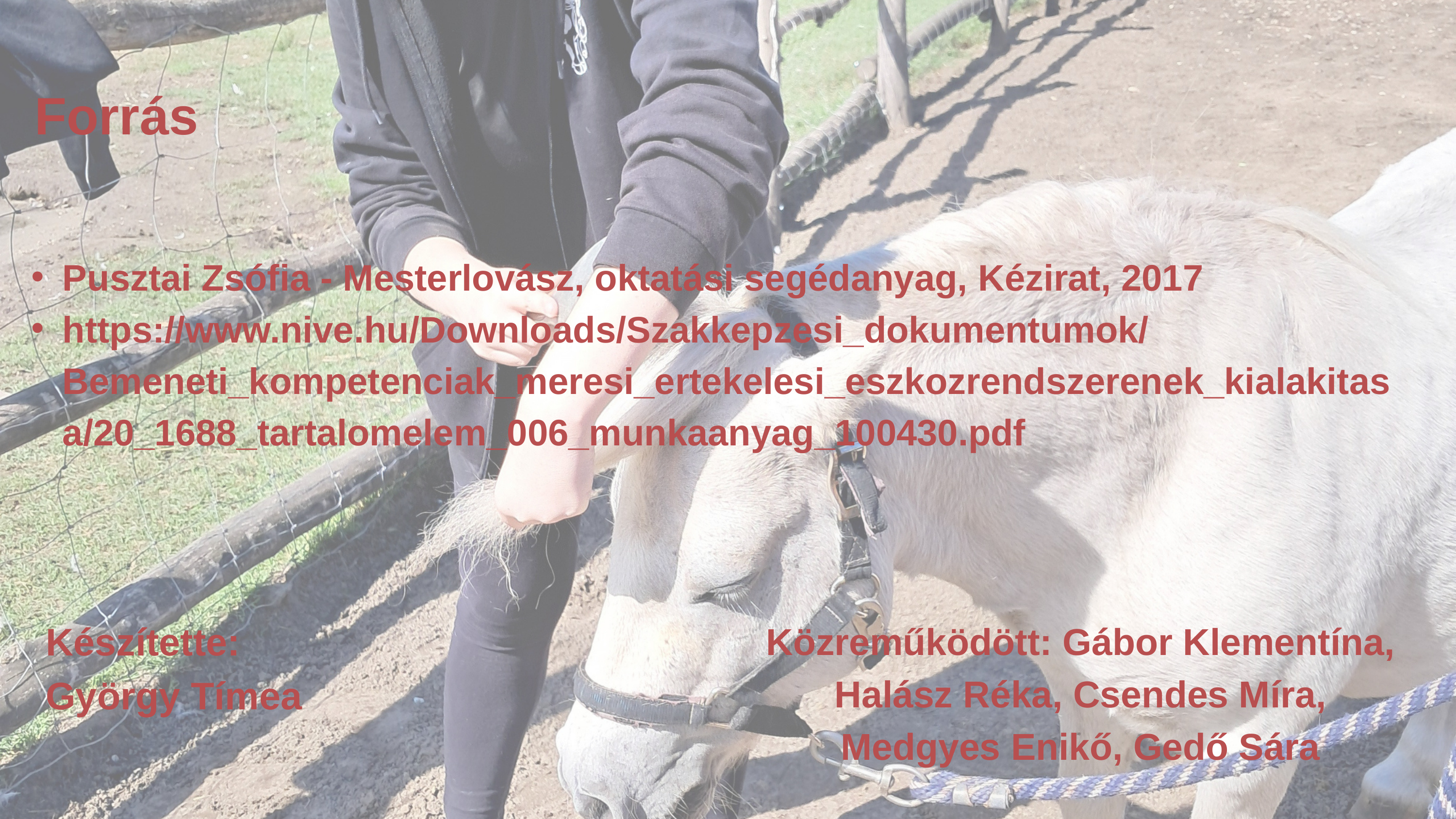

Forrás
Pusztai Zsófia - Mesterlovász, oktatási segédanyag, Kézirat, 2017
https://www.nive.hu/Downloads/Szakkepzesi_dokumentumok/Bemeneti_kompetenciak_meresi_ertekelesi_eszkozrendszerenek_kialakitasa/20_1688_tartalomelem_006_munkaanyag_100430.pdf
Készítette:
György Tímea
Közreműködött: Gábor Klementína, Halász Réka, Csendes Míra,
Medgyes Enikő, Gedő Sára